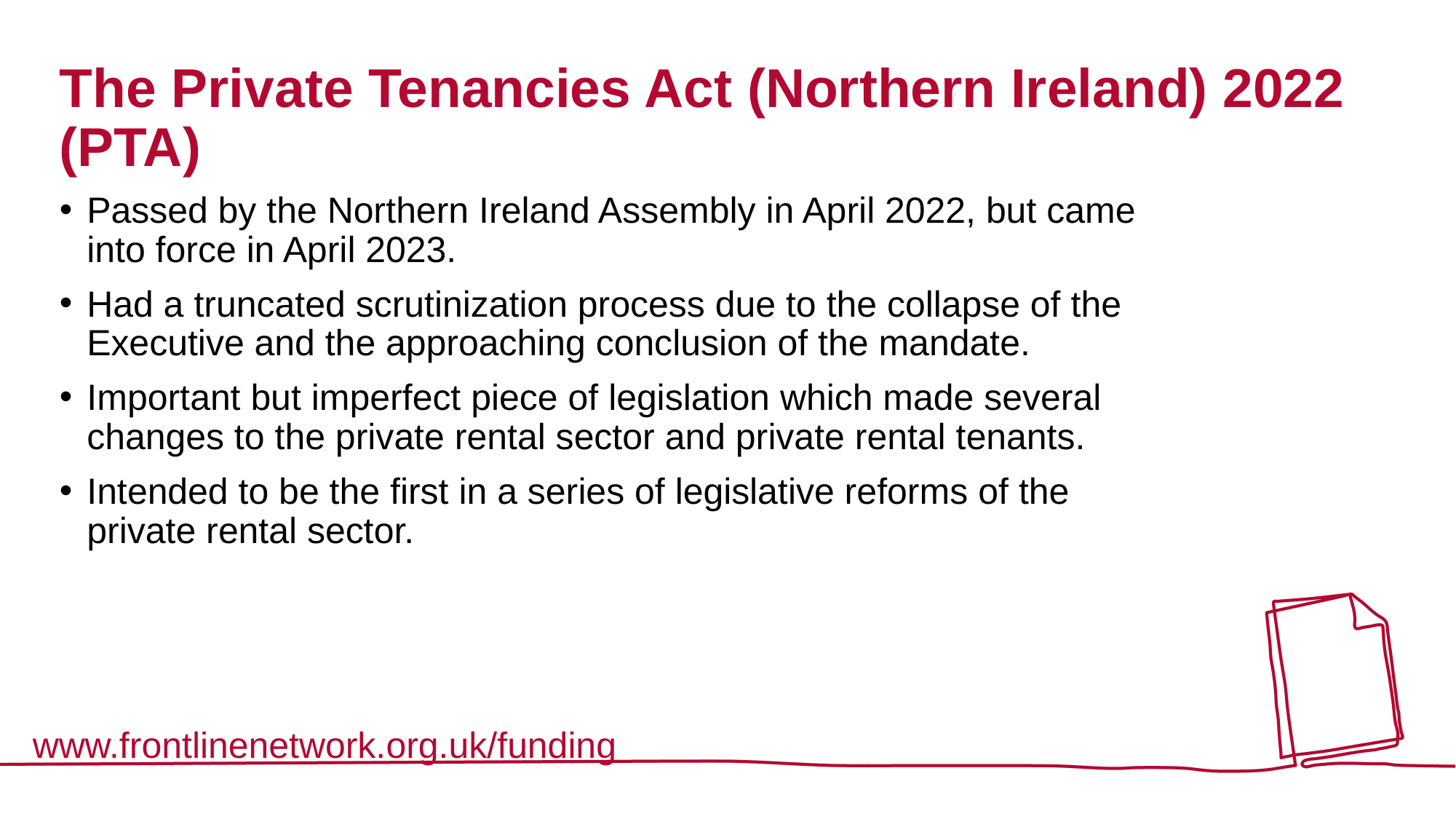

# The Private Tenancies Act (Northern Ireland) 2022 (PTA)
Passed by the Northern Ireland Assembly in April 2022, but came into force in April 2023.
Had a truncated scrutinization process due to the collapse of the Executive and the approaching conclusion of the mandate.
Important but imperfect piece of legislation which made several changes to the private rental sector and private rental tenants.
Intended to be the first in a series of legislative reforms of the private rental sector.